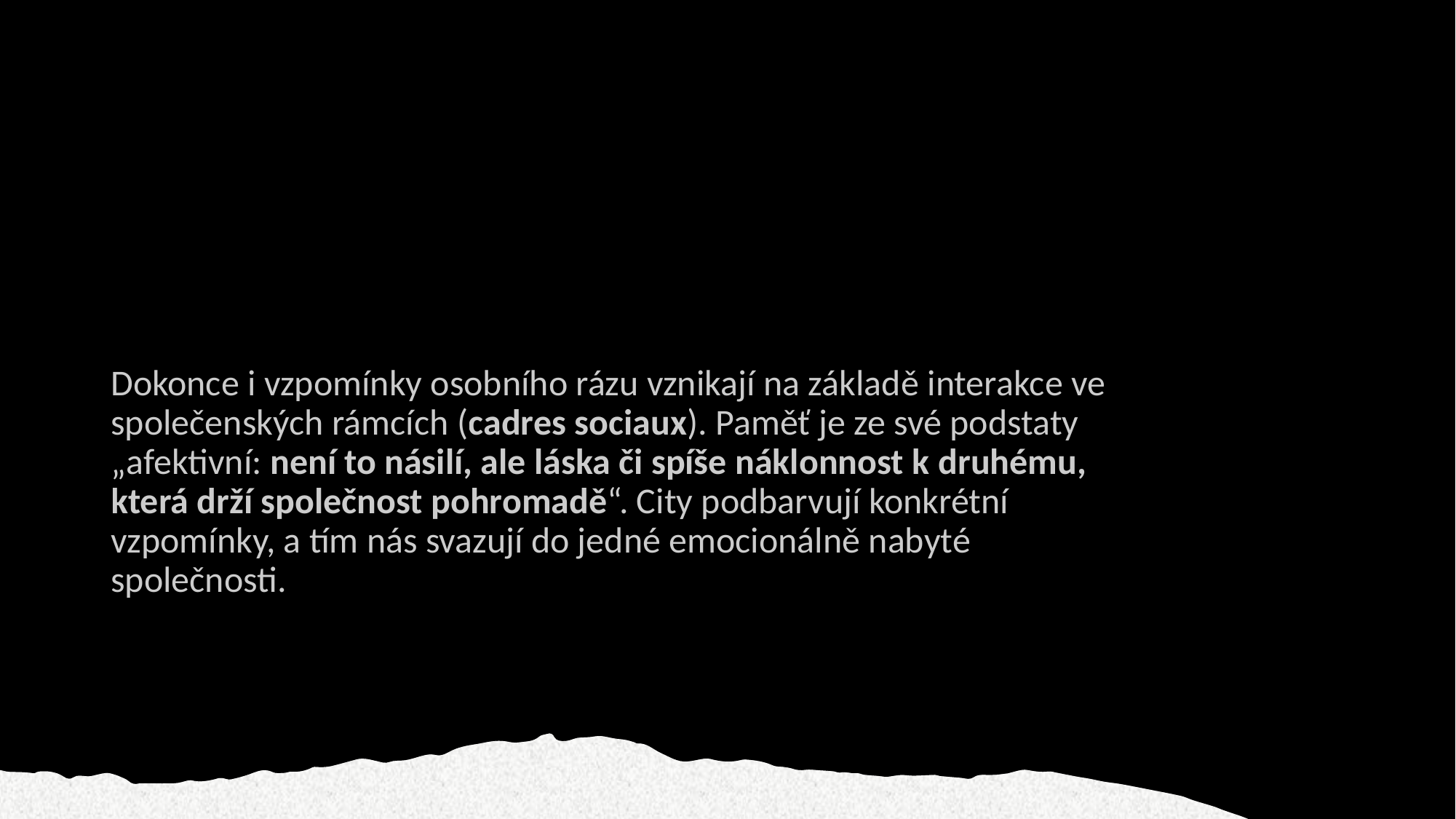

#
Dokonce i vzpomínky osobního rázu vznikají na základě interakce ve společenských rámcích (cadres sociaux). Paměť je ze své podstaty „afektivní: není to násilí, ale láska či spíše náklonnost k druhému, která drží společnost pohromadě“. City podbarvují konkrétní vzpomínky, a tím nás svazují do jedné emocionálně nabyté společnosti.